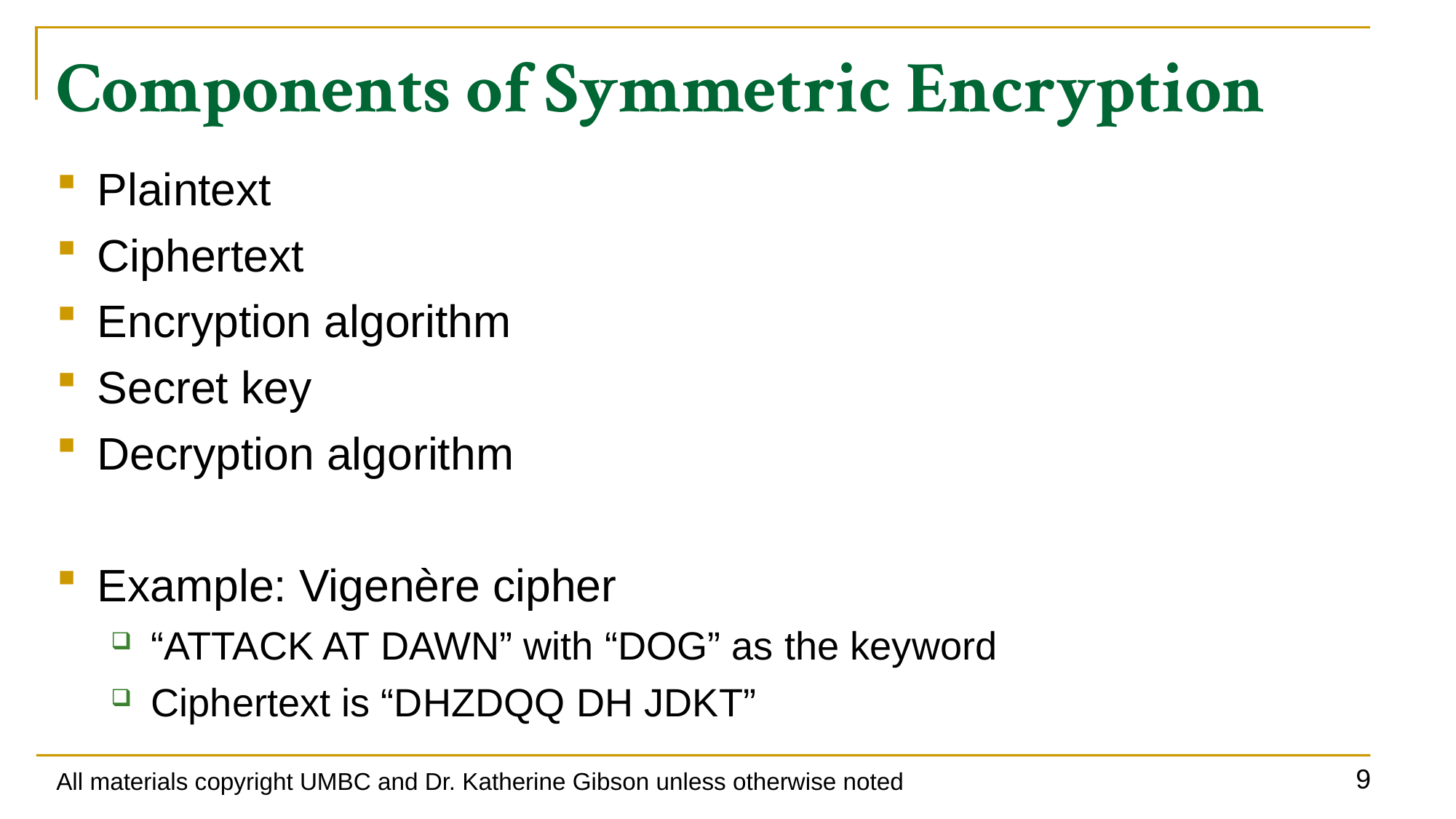

# Components of Symmetric Encryption
Plaintext
Ciphertext
Encryption algorithm
Secret key
Decryption algorithm

Example: Vigenère cipher
“ATTACK AT DAWN” with “DOG” as the keyword
Ciphertext is “DHZDQQ DH JDKT”